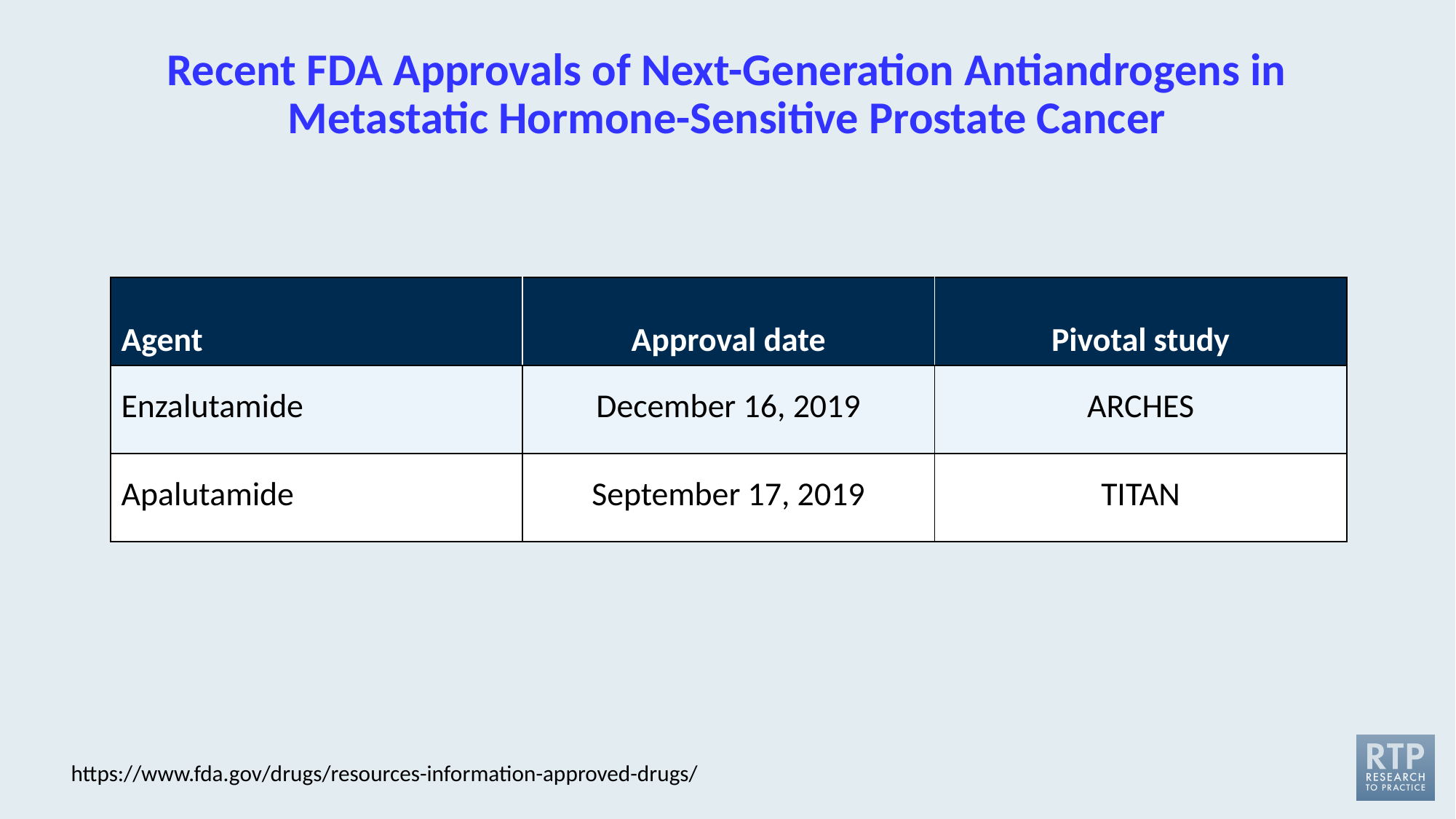

# Recent FDA Approvals of Next-Generation Antiandrogens in Metastatic Hormone-Sensitive Prostate Cancer
| Agent | Approval date | Pivotal study |
| --- | --- | --- |
| Enzalutamide | December 16, 2019 | ARCHES |
| Apalutamide | September 17, 2019 | TITAN |
https://www.fda.gov/drugs/resources-information-approved-drugs/